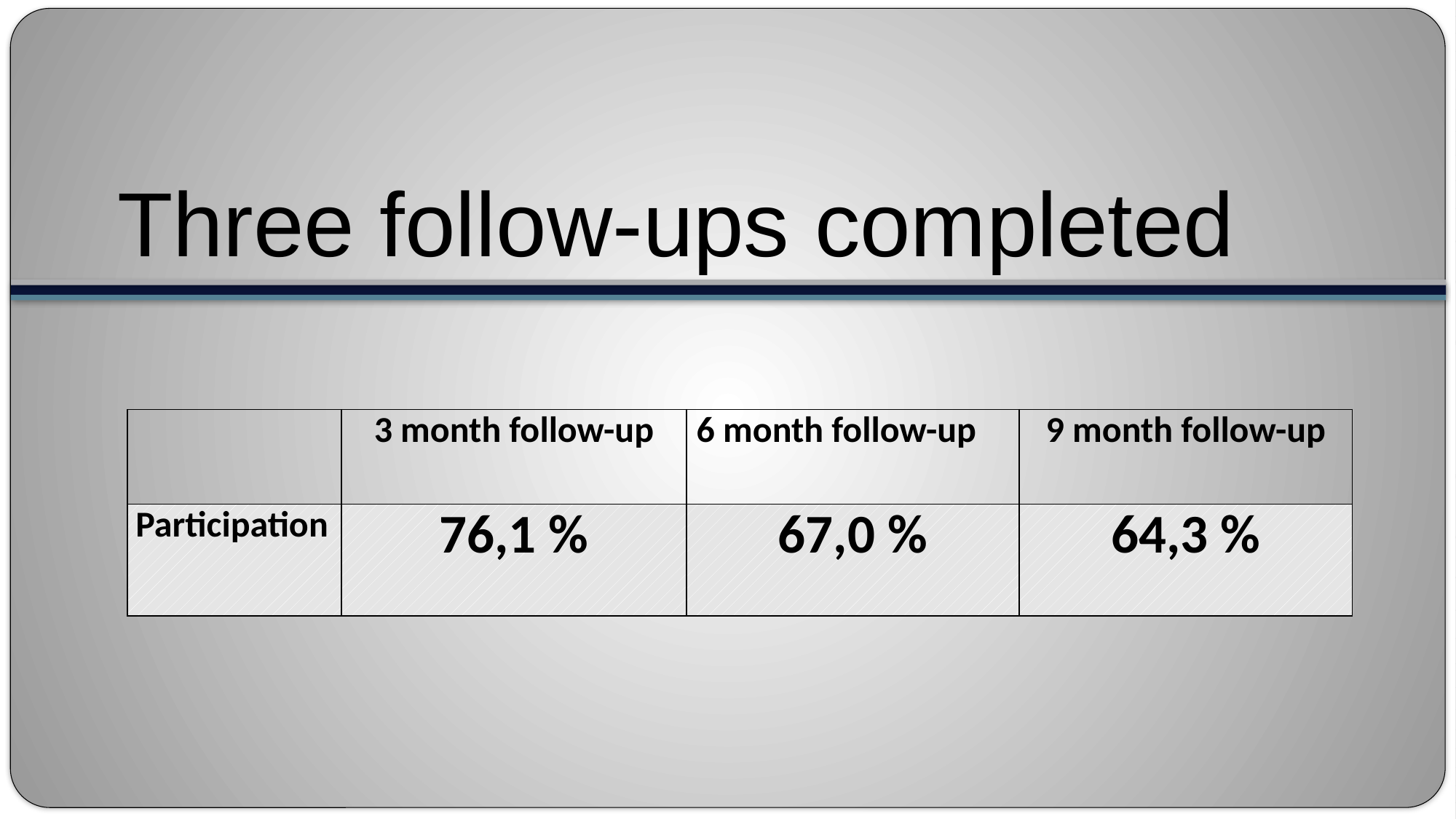

# Three follow-ups completed
|  | 3 month follow-up | 6 month follow-up | 9 month follow-up |
| --- | --- | --- | --- |
| Participation | 76,1 % | 67,0 % | 64,3 % |
Centre for Alcohol and Drug Research, Aarhus Universitet